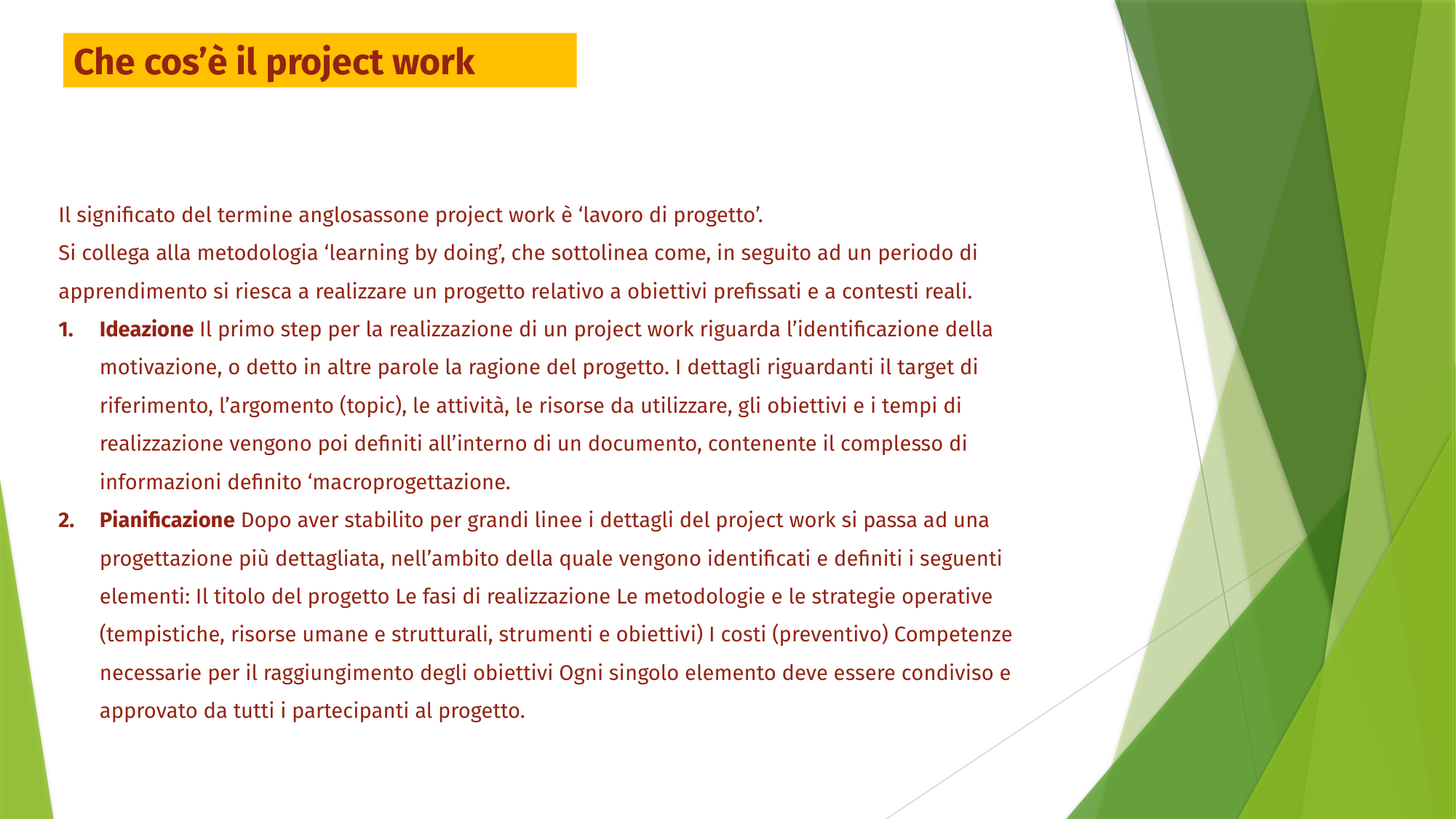

Che cos’è il project work
Il significato del termine anglosassone project work è ‘lavoro di progetto’.
Si collega alla metodologia ‘learning by doing’, che sottolinea come, in seguito ad un periodo di apprendimento si riesca a realizzare un progetto relativo a obiettivi prefissati e a contesti reali.
Ideazione Il primo step per la realizzazione di un project work riguarda l’identificazione della motivazione, o detto in altre parole la ragione del progetto. I dettagli riguardanti il target di riferimento, l’argomento (topic), le attività, le risorse da utilizzare, gli obiettivi e i tempi di realizzazione vengono poi definiti all’interno di un documento, contenente il complesso di informazioni definito ‘macroprogettazione.
Pianificazione Dopo aver stabilito per grandi linee i dettagli del project work si passa ad una progettazione più dettagliata, nell’ambito della quale vengono identificati e definiti i seguenti elementi: Il titolo del progetto Le fasi di realizzazione Le metodologie e le strategie operative (tempistiche, risorse umane e strutturali, strumenti e obiettivi) I costi (preventivo) Competenze necessarie per il raggiungimento degli obiettivi Ogni singolo elemento deve essere condiviso e approvato da tutti i partecipanti al progetto.